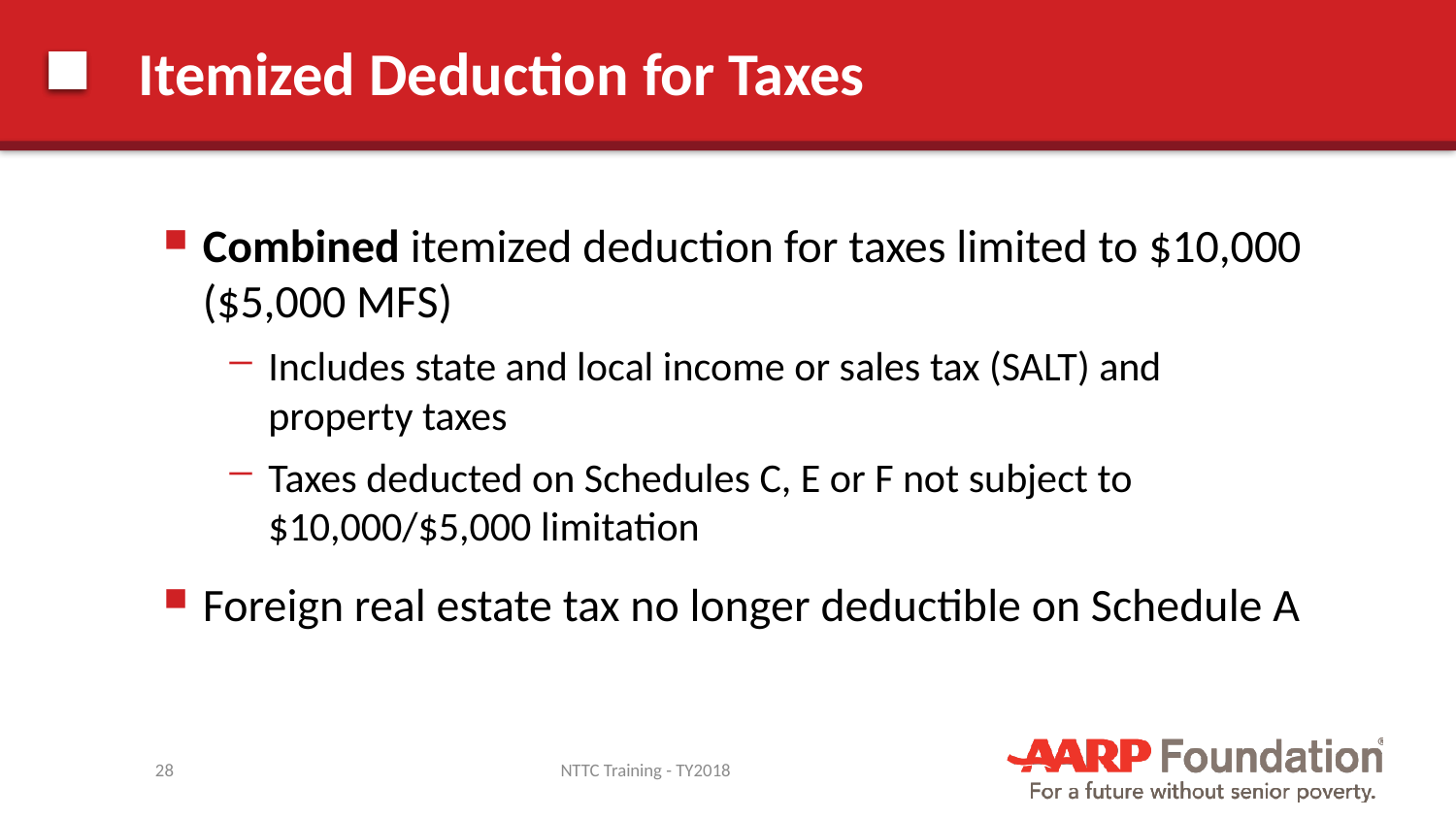

# Itemized Deduction for Taxes
Combined itemized deduction for taxes limited to $10,000 ($5,000 MFS)
Includes state and local income or sales tax (SALT) and property taxes
Taxes deducted on Schedules C, E or F not subject to $10,000/$5,000 limitation
Foreign real estate tax no longer deductible on Schedule A

28
NTTC Training - TY2018